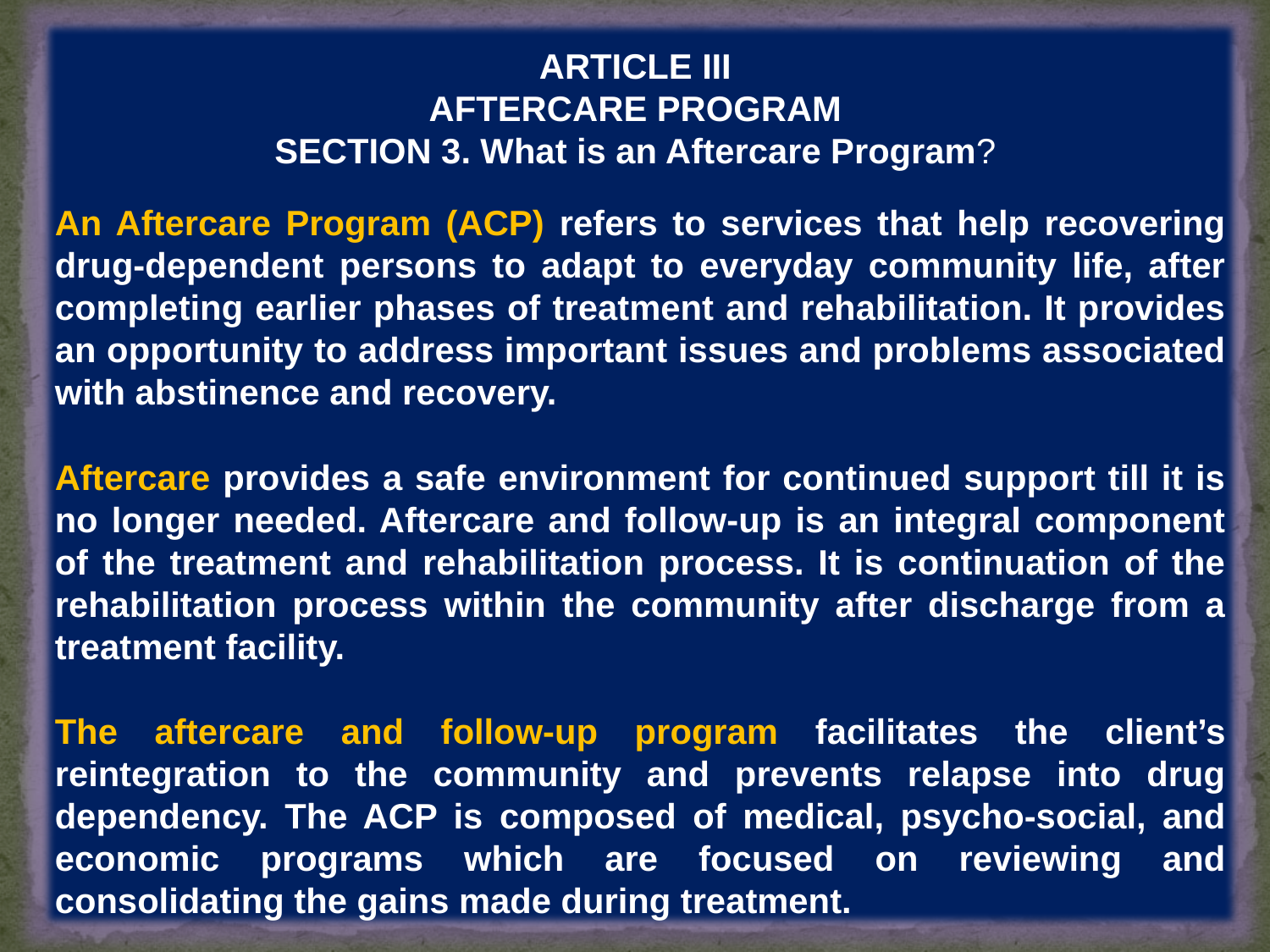

ARTICLE III
AFTERCARE PROGRAM
SECTION 3. What is an Aftercare Program?

An Aftercare Program (ACP) refers to services that help recovering drug-dependent persons to adapt to everyday community life, after completing earlier phases of treatment and rehabilitation. It provides an opportunity to address important issues and problems associated with abstinence and recovery.

Aftercare provides a safe environment for continued support till it is no longer needed. Aftercare and follow-up is an integral component of the treatment and rehabilitation process. It is continuation of the rehabilitation process within the community after discharge from a treatment facility.

The aftercare and follow-up program facilitates the client’s reintegration to the community and prevents relapse into drug dependency. The ACP is composed of medical, psycho-social, and economic programs which are focused on reviewing and consolidating the gains made during treatment.